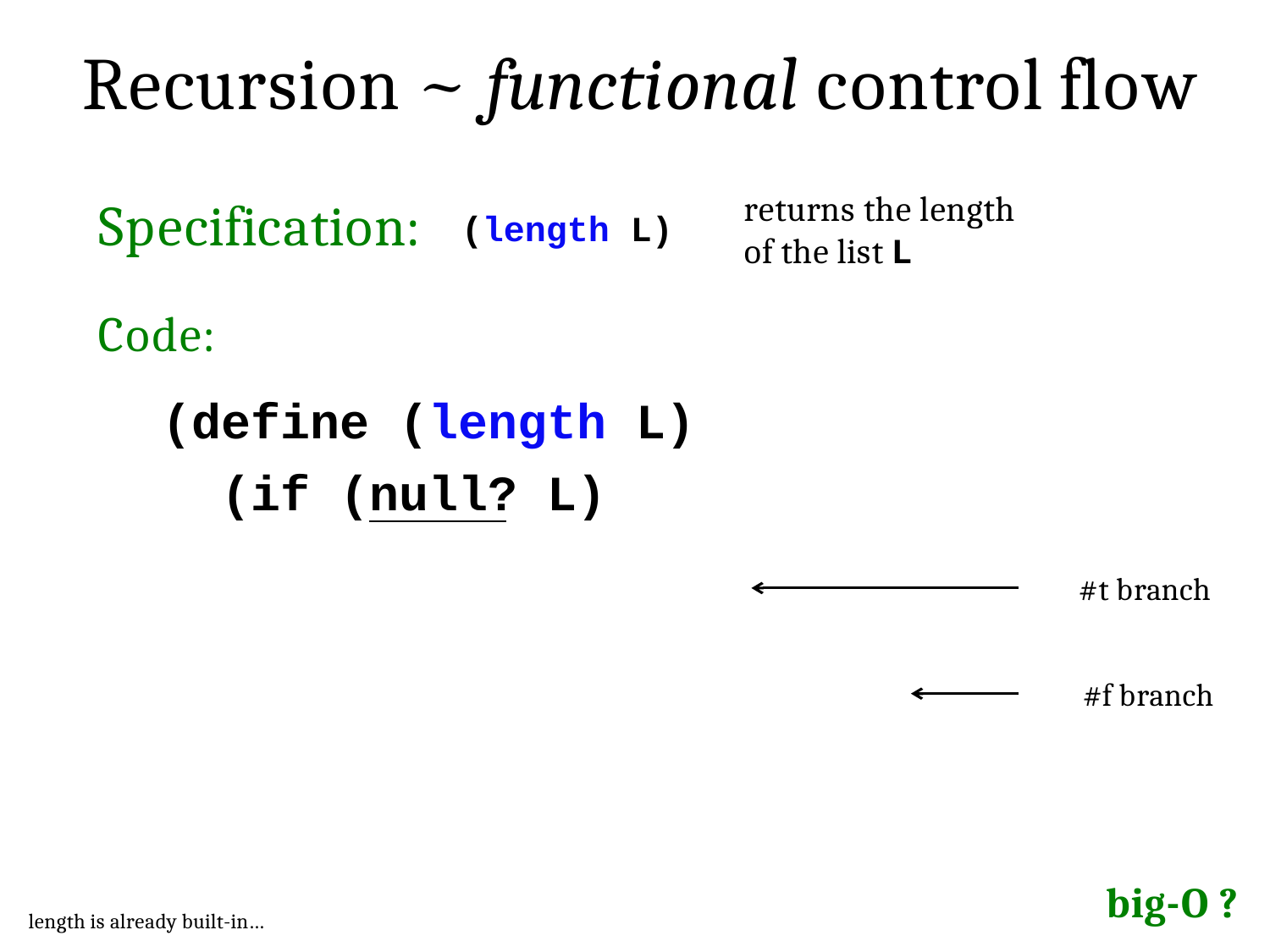

Recursion ~ functional control flow
returns the length of the list L
Specification:
(length L)
Code:
(define (length L)
  (if (null? L)

#t branch
#f branch
big-O ?
length is already built-in…